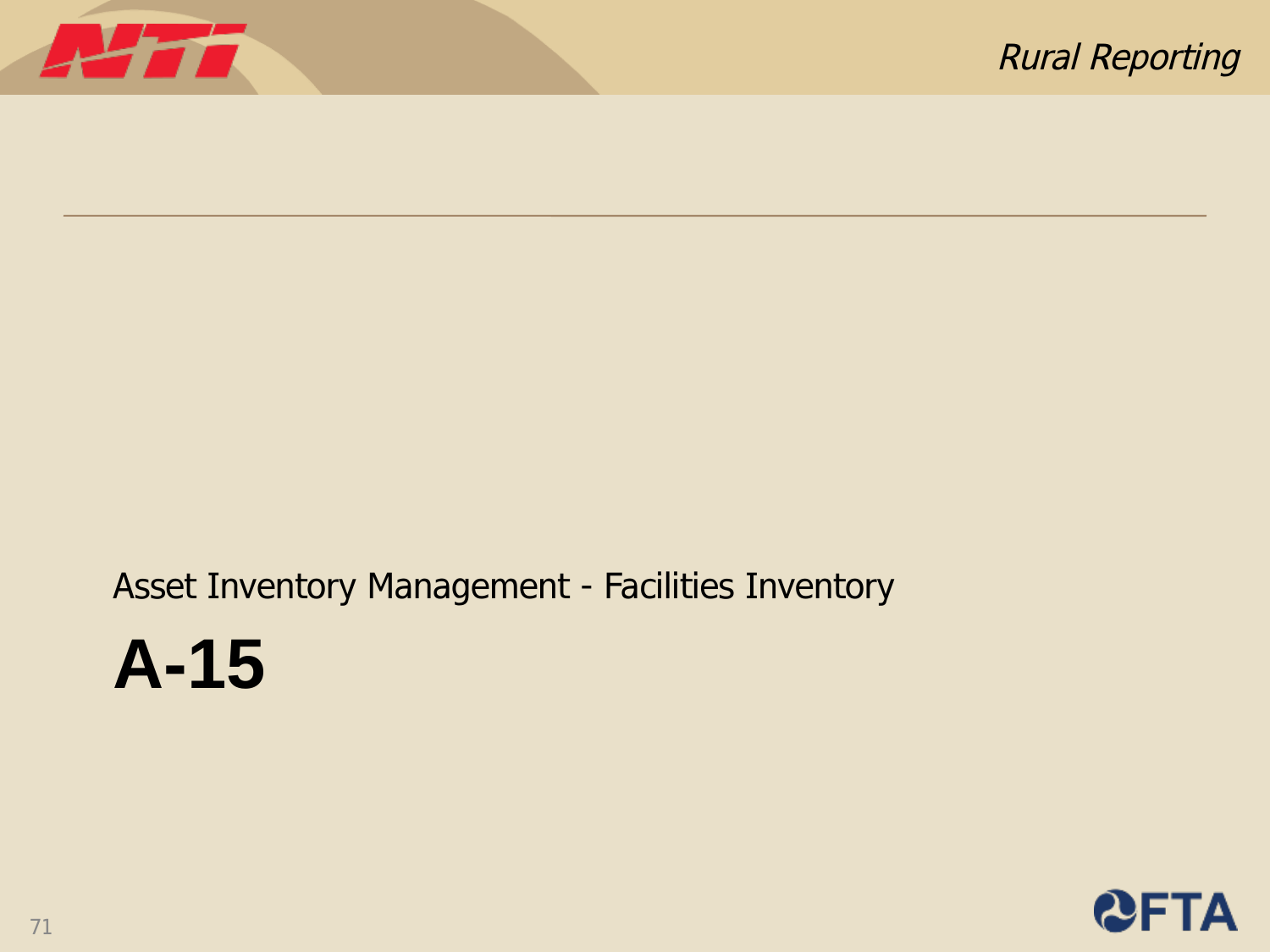

Asset Inventory Management - Facilities Inventory
# A-15
71